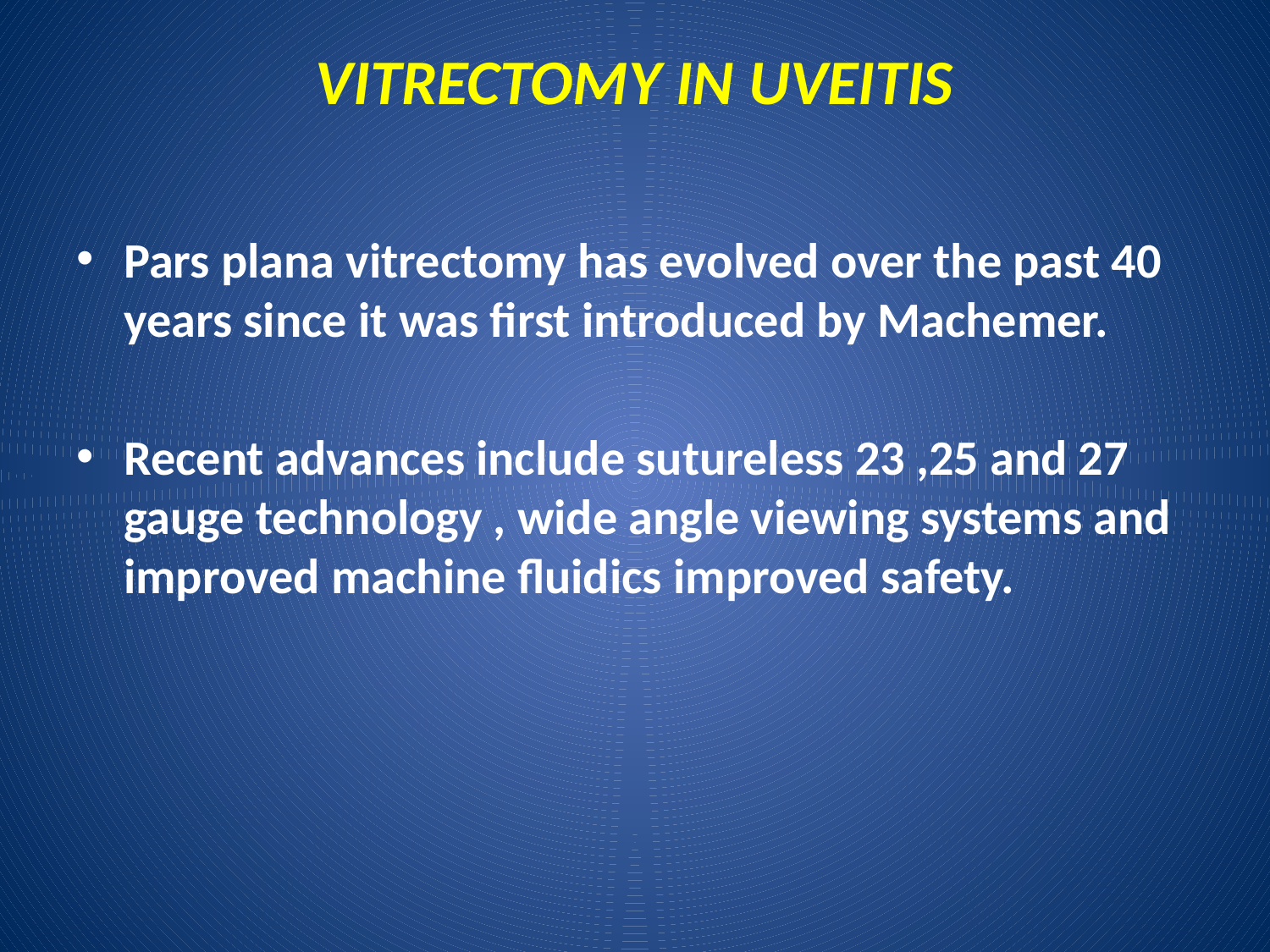

# VITRECTOMY IN UVEITIS
Pars plana vitrectomy has evolved over the past 40 years since it was first introduced by Machemer.

Recent advances include sutureless 23 ,25 and 27 gauge technology , wide angle viewing systems and improved machine fluidics improved safety.